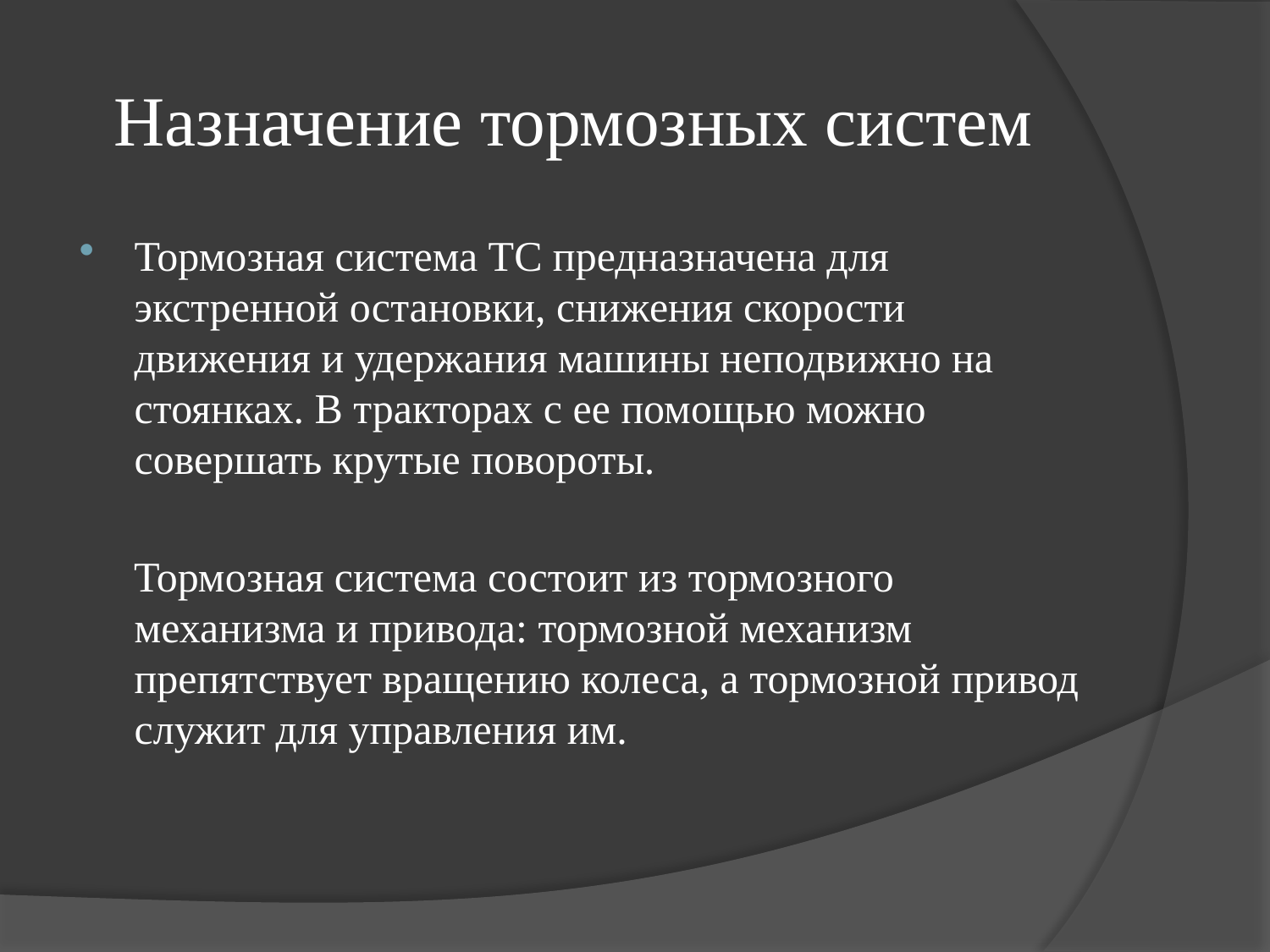

# Назначение тормозных систем
Тормозная система ТС предназначена для экстренной остановки, снижения скорости движения и удержания машины неподвижно на стоянках. В тракторах с ее помощью можно совершать крутые повороты.

     Тормозная система состоит из тормозного механизма и привода: тормозной механизм препятствует вращению колеса, а тормозной привод служит для управления им.